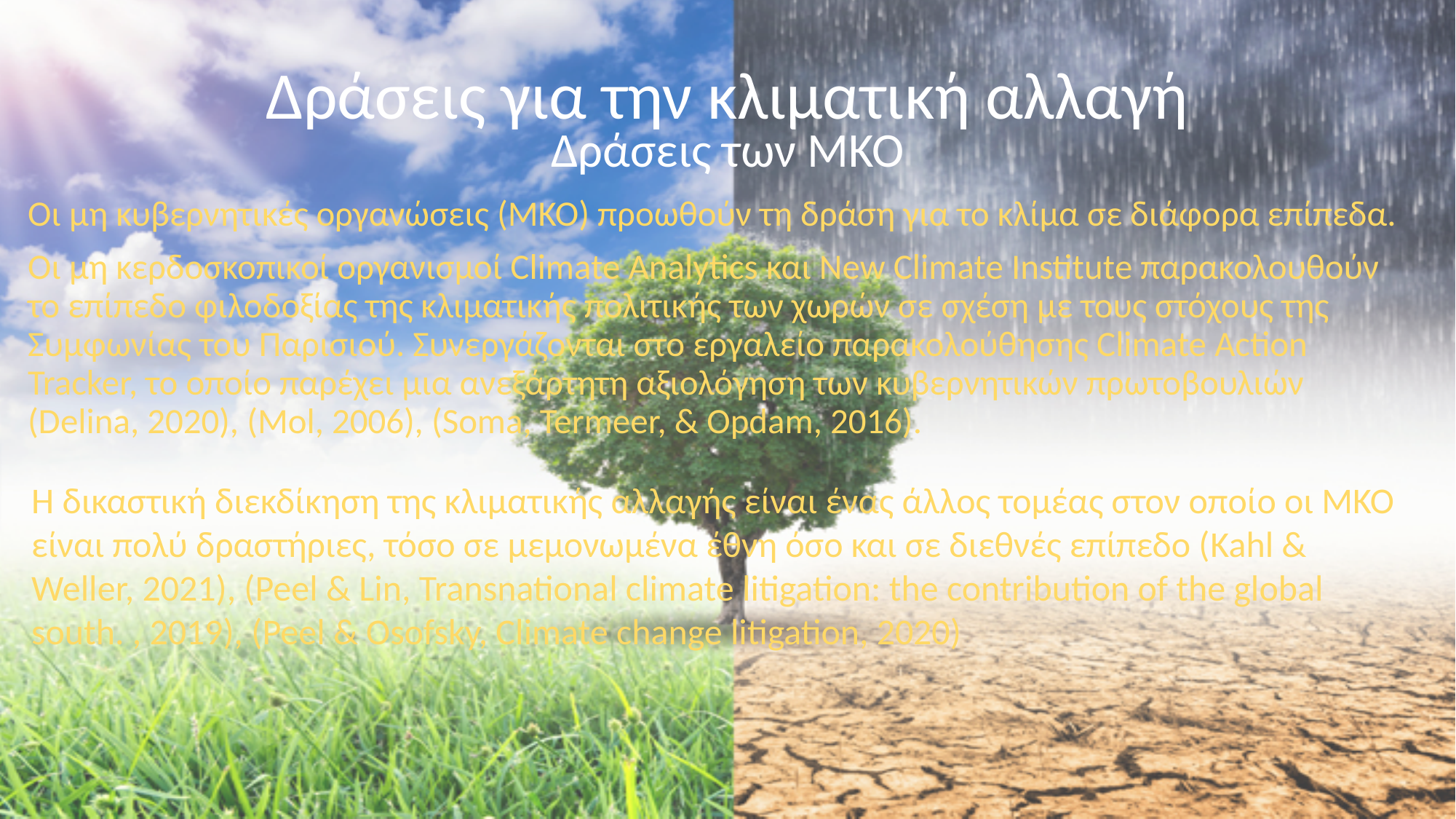

# Δράσεις για την κλιματική αλλαγή
Δράσεις των ΜΚΟ
Οι μη κυβερνητικές οργανώσεις (ΜΚΟ) προωθούν τη δράση για το κλίμα σε διάφορα επίπεδα.
Οι μη κερδοσκοπικοί οργανισμοί Climate Analytics και New Climate Institute παρακολουθούν το επίπεδο φιλοδοξίας της κλιματικής πολιτικής των χωρών σε σχέση με τους στόχους της Συμφωνίας του Παρισιού. Συνεργάζονται στο εργαλείο παρακολούθησης Climate Action Tracker, το οποίο παρέχει μια ανεξάρτητη αξιολόγηση των κυβερνητικών πρωτοβουλιών (Delina, 2020), (Mol, 2006), (Soma, Termeer, & Opdam, 2016).

Η δικαστική διεκδίκηση της κλιματικής αλλαγής είναι ένας άλλος τομέας στον οποίο οι ΜΚΟ είναι πολύ δραστήριες, τόσο σε μεμονωμένα έθνη όσο και σε διεθνές επίπεδο (Kahl & Weller, 2021), (Peel & Lin, Transnational climate litigation: the contribution of the global south. , 2019), (Peel & Osofsky, Climate change litigation, 2020)